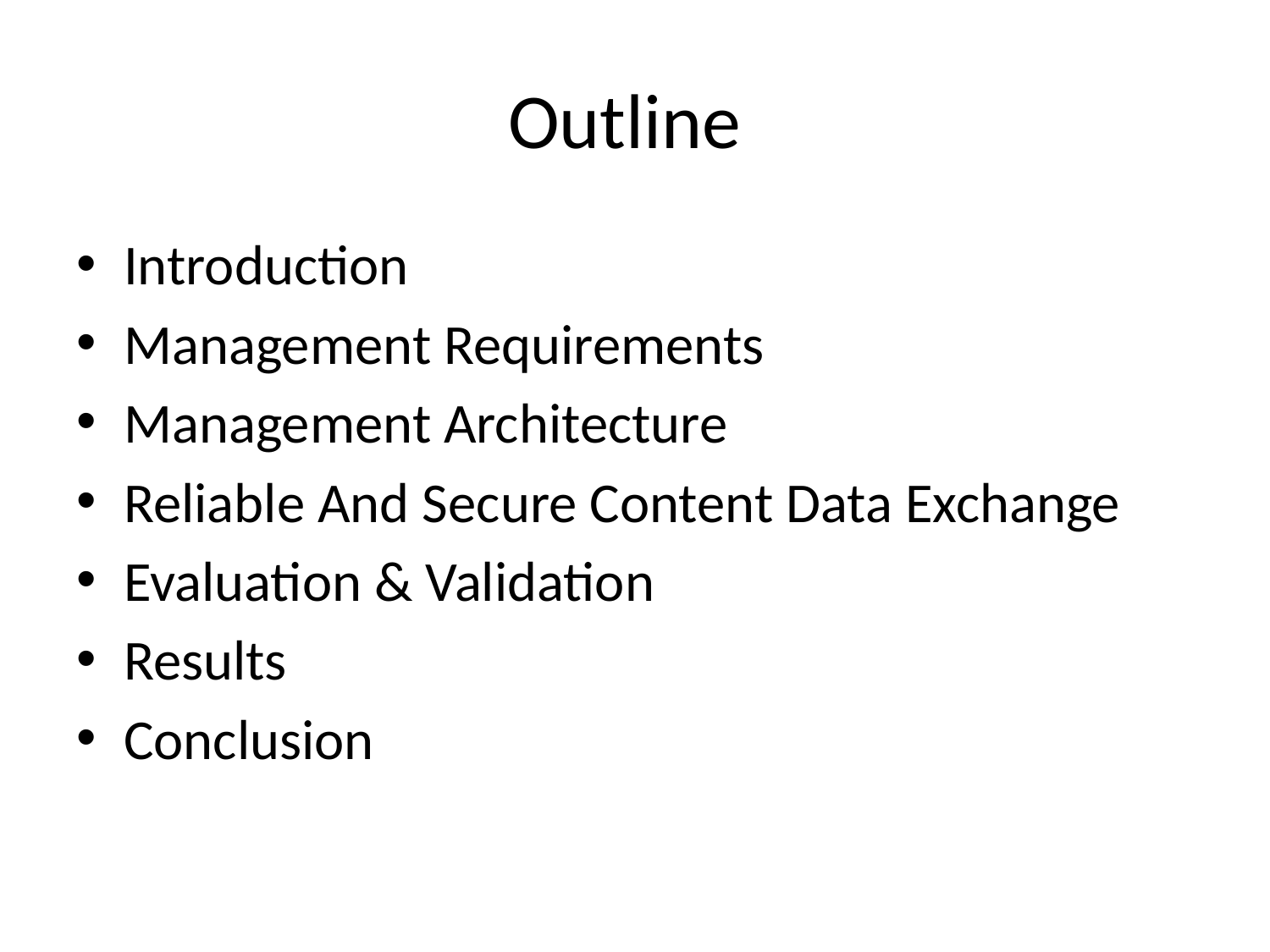

# Outline
Introduction
Management Requirements
Management Architecture
Reliable And Secure Content Data Exchange
Evaluation & Validation
Results
Conclusion